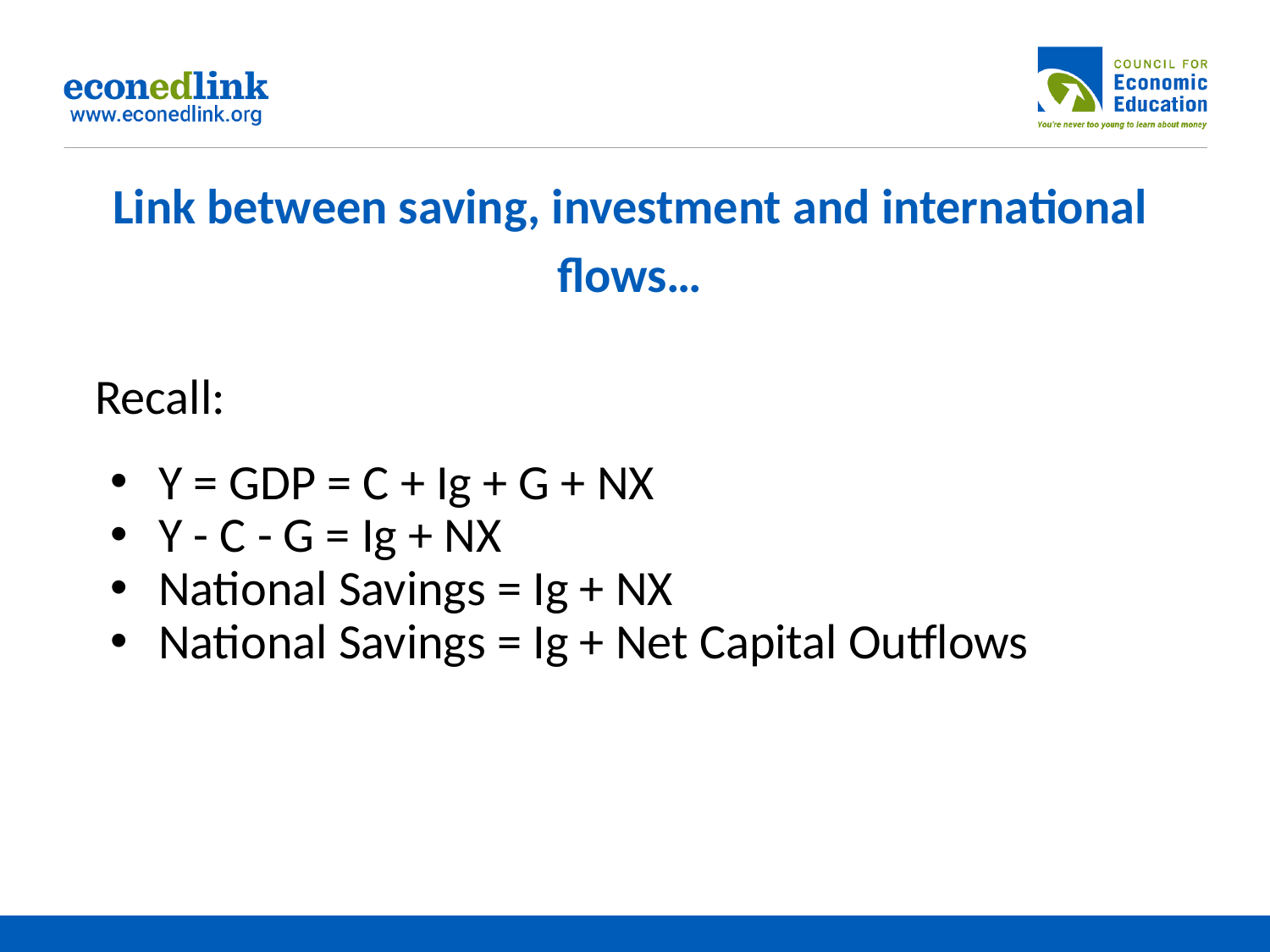

# Link between saving, investment and international flows…
Recall:
Y = GDP = C + Ig + G + NX
Y - C - G = Ig + NX
National Savings = Ig + NX
National Savings = Ig + Net Capital Outflows